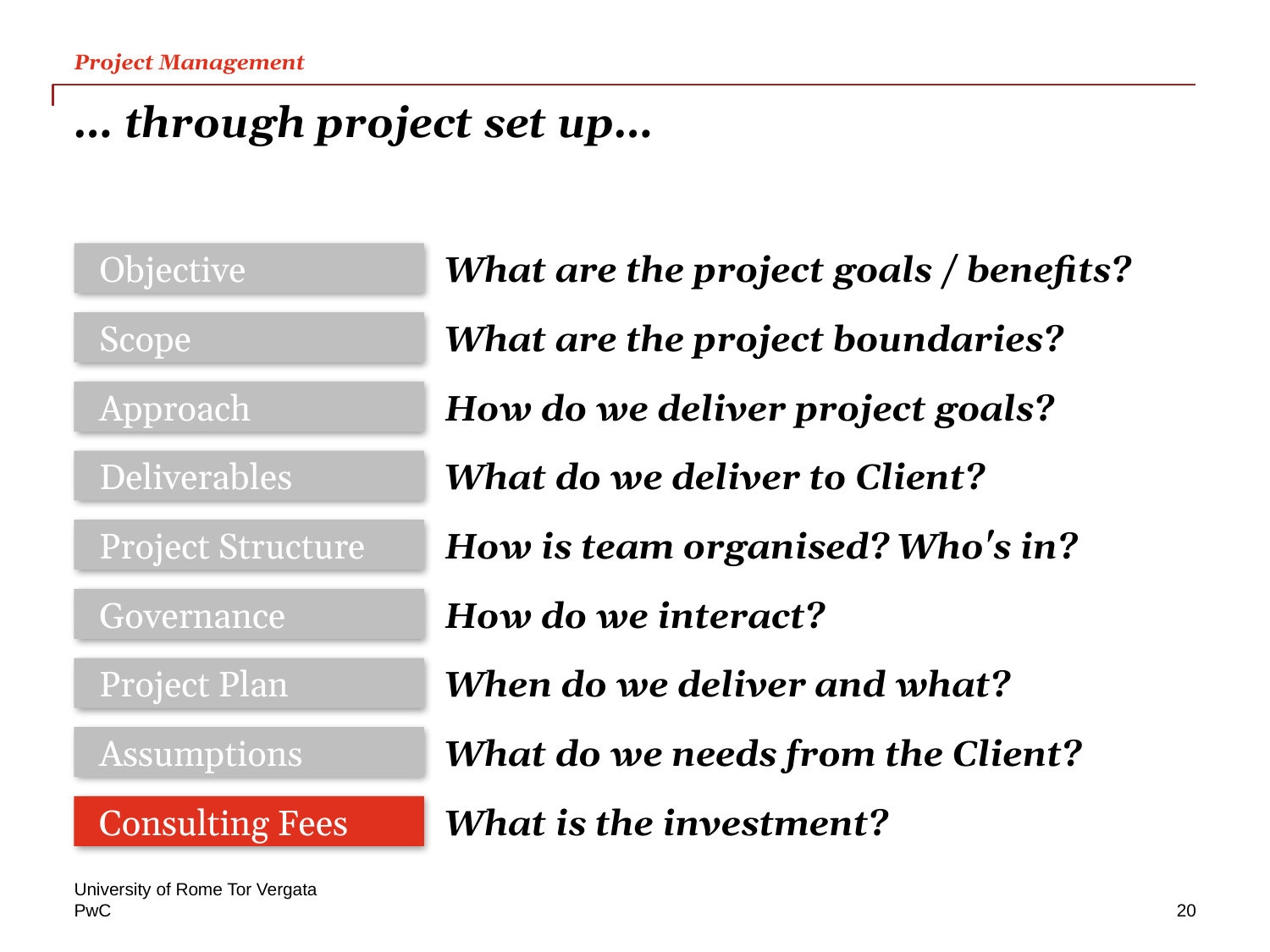

Project Management
# … through project set up…
Objective
What are the project goals / benefits?
Scope
What are the project boundaries?
Approach
How do we deliver project goals?
Deliverables
What do we deliver to Client?
Project Structure
How is team organised? Who's in?
Governance
How do we interact?
Project Plan
When do we deliver and what?
Assumptions
What do we needs from the Client?
Consulting Fees
What is the investment?
University of Rome Tor Vergata
20